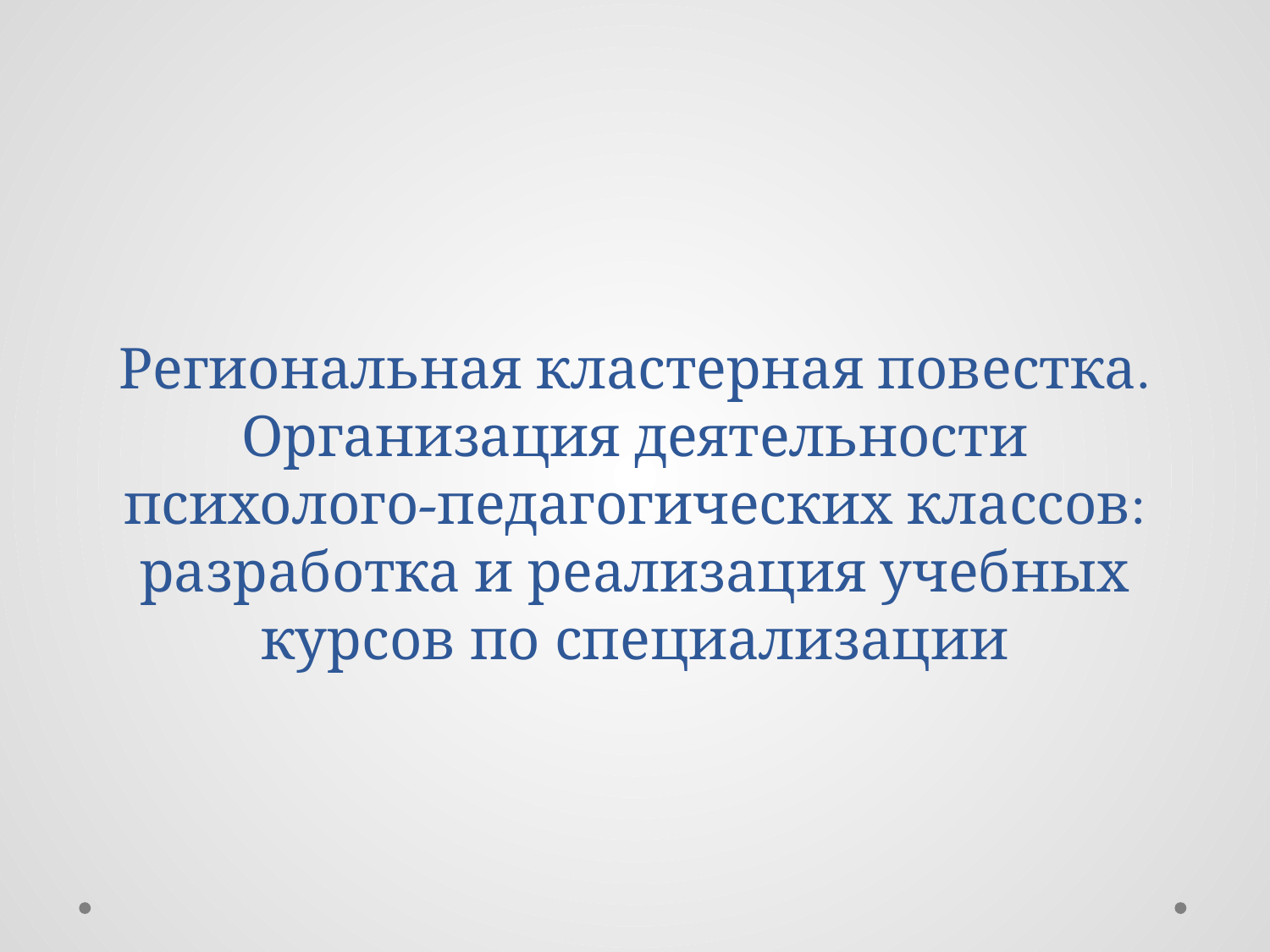

# Региональная кластерная повестка. Организация деятельности психолого-педагогических классов: разработка и реализация учебных курсов по специализации